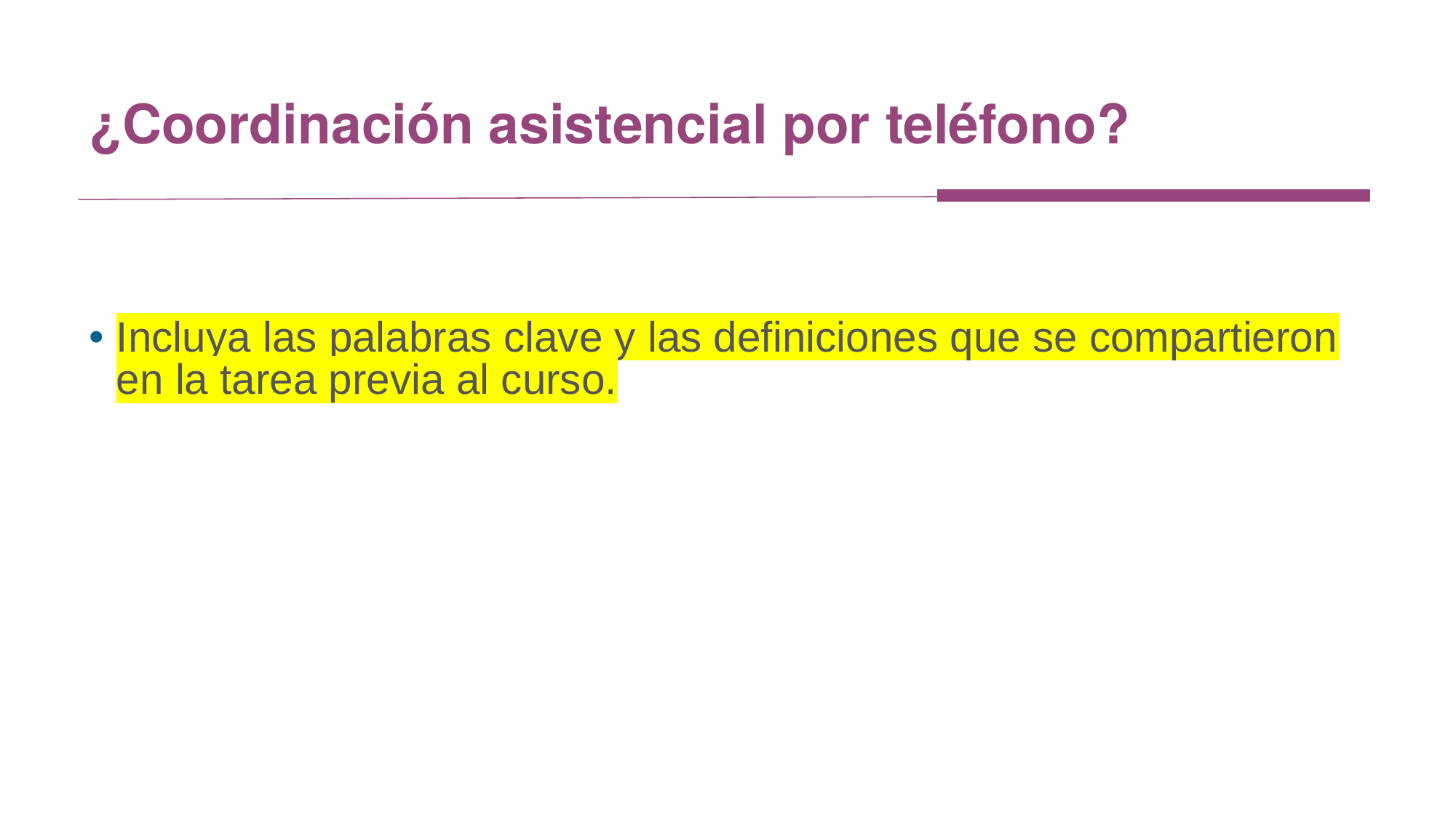

# ¿Coordinación asistencial por teléfono?
Incluya las palabras clave y las definiciones que se compartieron en la tarea previa al curso.